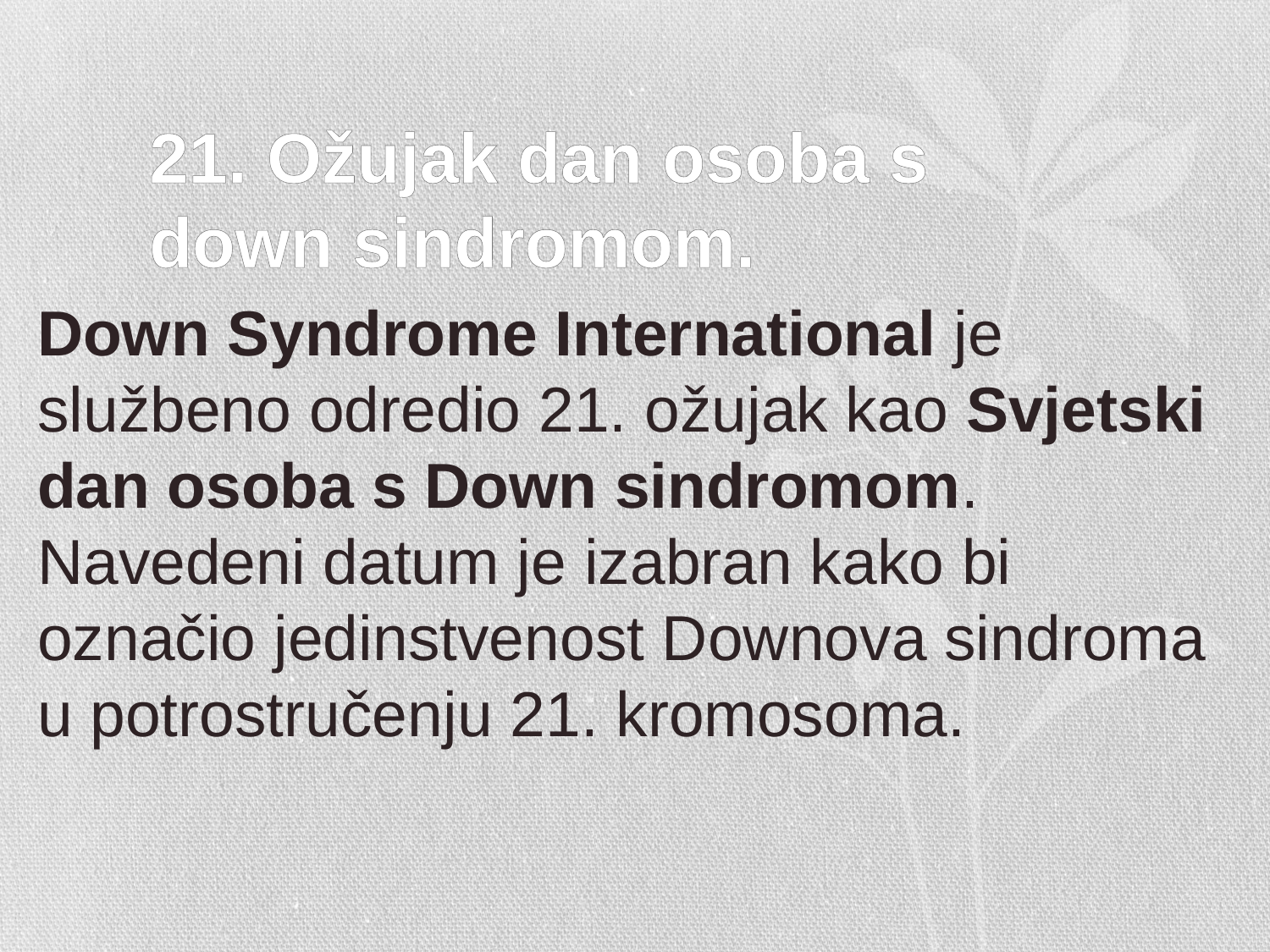

21. Ožujak dan osoba s down sindromom.
Down Syndrome International je službeno odredio 21. ožujak kao Svjetski dan osoba s Down sindromom. Navedeni datum je izabran kako bi označio jedinstvenost Downova sindroma u potrostručenju 21. kromosoma.